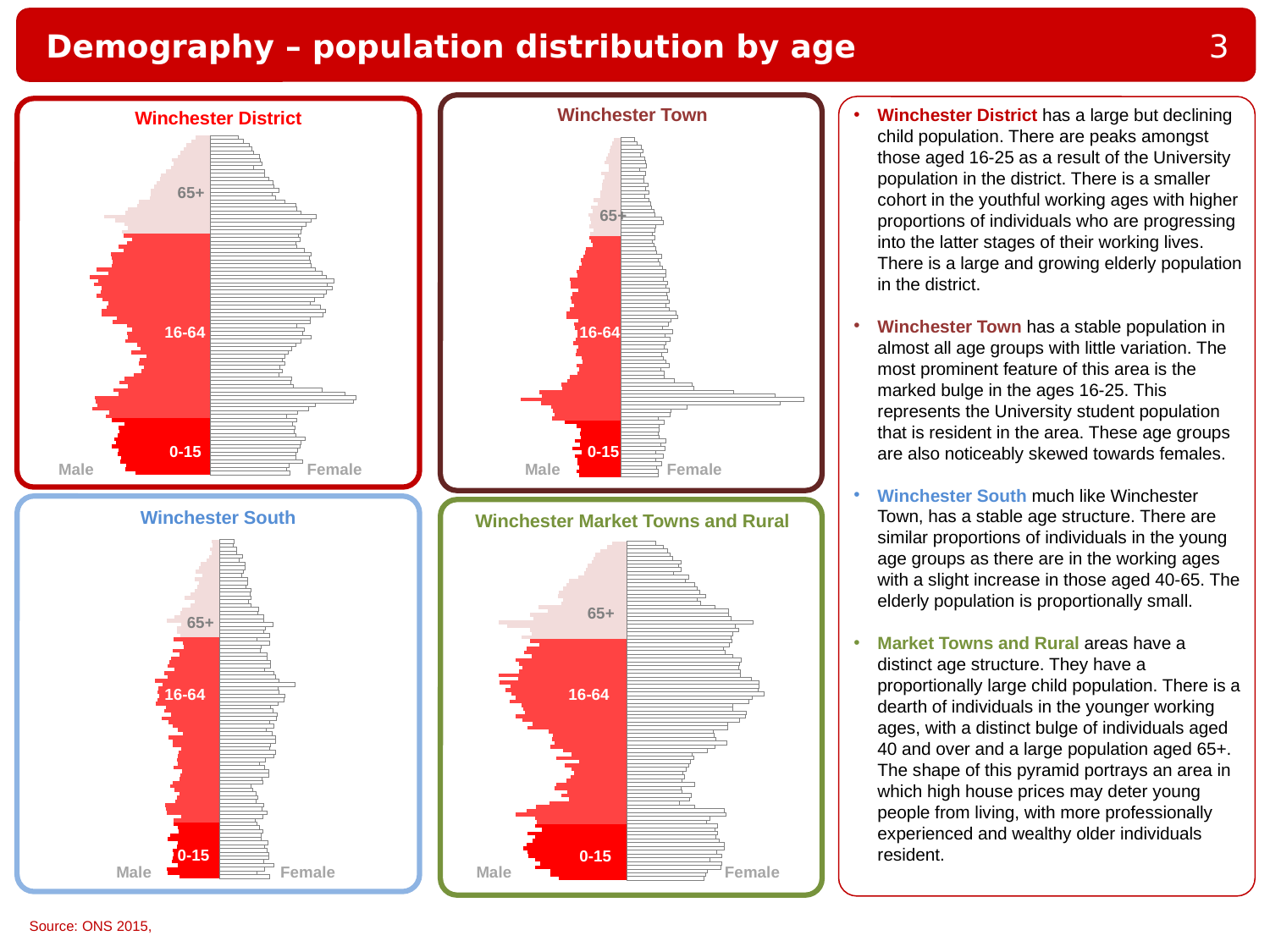

Demography – population distribution by age
3

Winchester Town
Winchester District has a large but declining child population. There are peaks amongst those aged 16-25 as a result of the University population in the district. There is a smaller cohort in the youthful working ages with higher proportions of individuals who are progressing into the latter stages of their working lives. There is a large and growing elderly population in the district.

Winchester Town has a stable population in almost all age groups with little variation. The most prominent feature of this area is the marked bulge in the ages 16-25. This represents the University student population that is resident in the area. These age groups are also noticeably skewed towards females.

Winchester South much like Winchester Town, has a stable age structure. There are similar proportions of individuals in the young age groups as there are in the working ages with a slight increase in those aged 40-65. The elderly population is proportionally small.

Market Towns and Rural areas have a distinct age structure. They have a proportionally large child population. There is a dearth of individuals in the younger working ages, with a distinct bulge of individuals aged 40 and over and a large population aged 65+. The shape of this pyramid portrays an area in which high house prices may deter young people from living, with more professionally experienced and wealthy older individuals resident.

Winchester District

### Chart

| Category | male | female |
|---|---|---|

### Chart

| Category | male | female |
|---|---|---|
65+
65+
16-64
16-64
0-15
0-15
Male                                                Female
            Male                        Female

Winchester South

Winchester Market Towns and Rural

### Chart

| Category | male | female |
|---|---|---|

### Chart

| Category | male | female |
|---|---|---|
65+
65+
16-64
16-64
0-15
0-15
             Male                             Female
Male                                                Female
Source: ONS 2015,